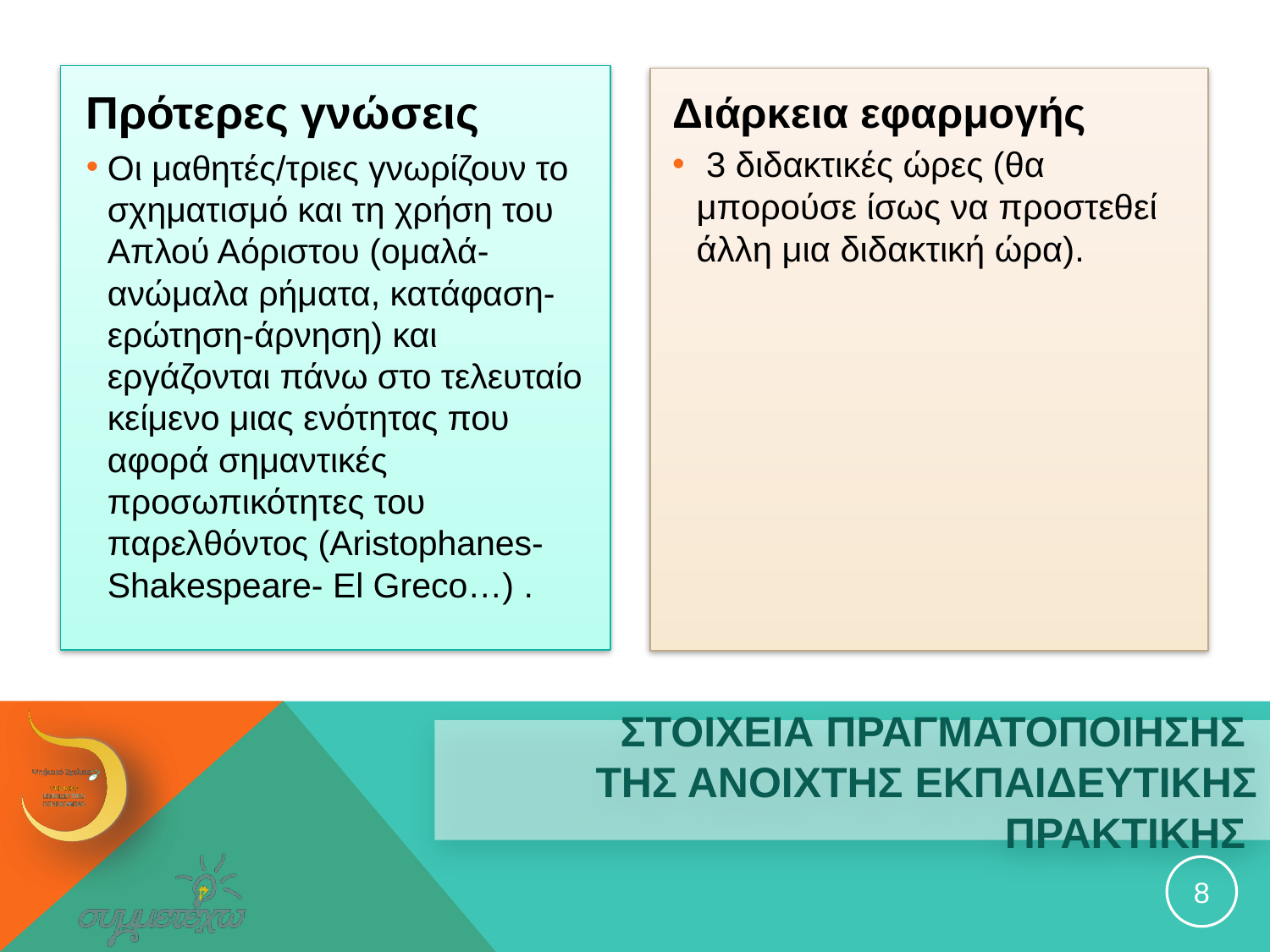

Πρότερες γνώσεις
Οι μαθητές/τριες γνωρίζουν το σχηματισμό και τη χρήση του Απλού Αόριστου (ομαλά-ανώμαλα ρήματα, κατάφαση-ερώτηση-άρνηση) και εργάζονται πάνω στο τελευταίο κείμενο μιας ενότητας που αφορά σημαντικές προσωπικότητες του παρελθόντος (Aristophanes- Shakespeare- El Greco…) .
Διάρκεια εφαρμογής
 3 διδακτικές ώρες (θα μπορούσε ίσως να προστεθεί άλλη μια διδακτική ώρα).
# ΣΤΟΙΧΕΙΑ ΠΡΑΓΜΑΤΟΠΟΙΗΣΗΣ ΤΗΣ ανοιχτησ εκπαιδευτικησ ΠΡΑΚΤΙΚΗΣ
8